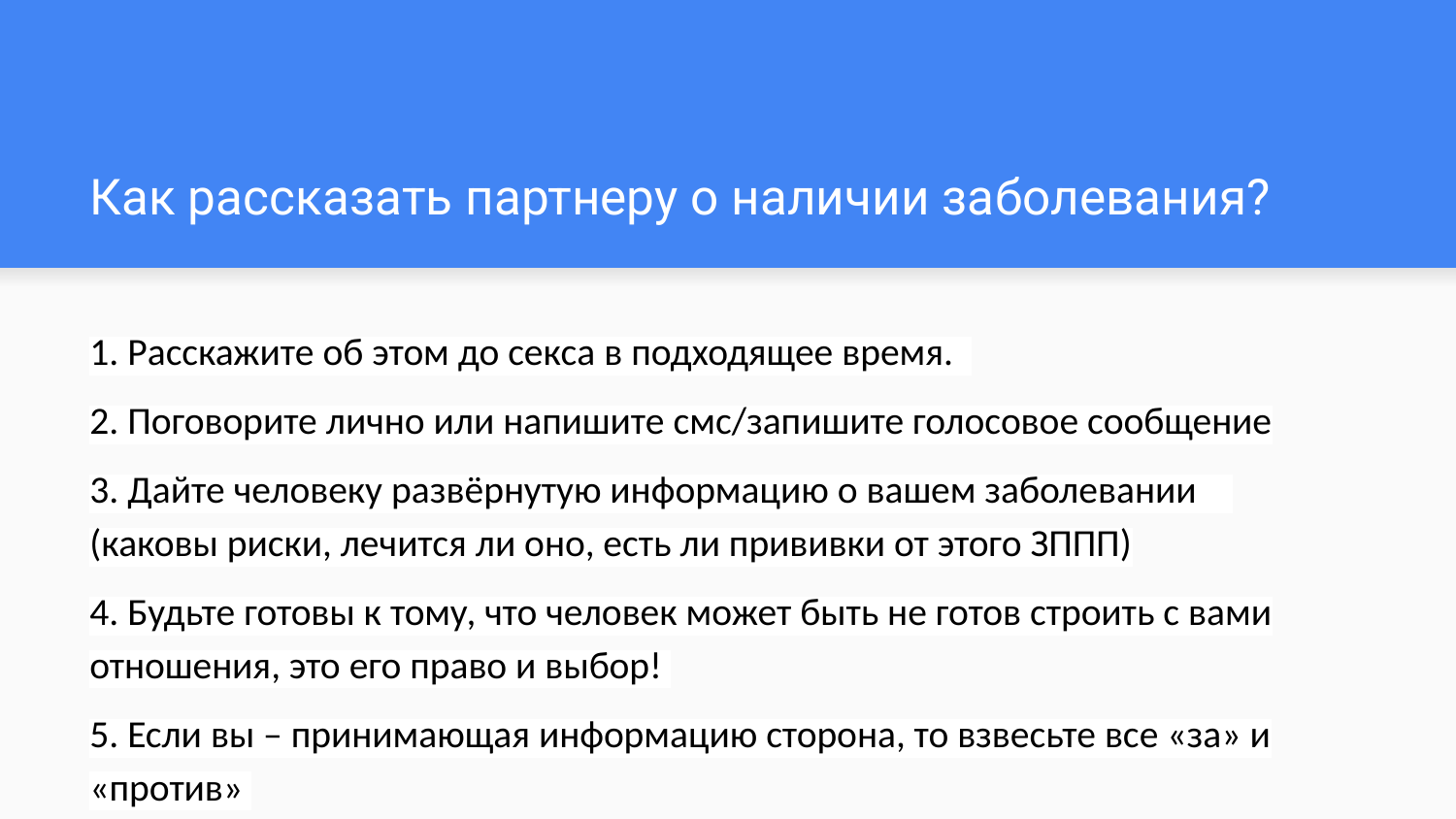

# Как рассказать партнеру о наличии заболевания?
1. Расскажите об этом до секса в подходящее время.
2. Поговорите лично или напишите смс/запишите голосовое сообщение
3. Дайте человеку развёрнутую информацию о вашем заболевании     (каковы риски, лечится ли оно, есть ли прививки от этого ЗППП)
4. Будьте готовы к тому, что человек может быть не готов строить с вами отношения, это его право и выбор!
5. Если вы – принимающая информацию сторона, то взвесьте все «за» и «против»